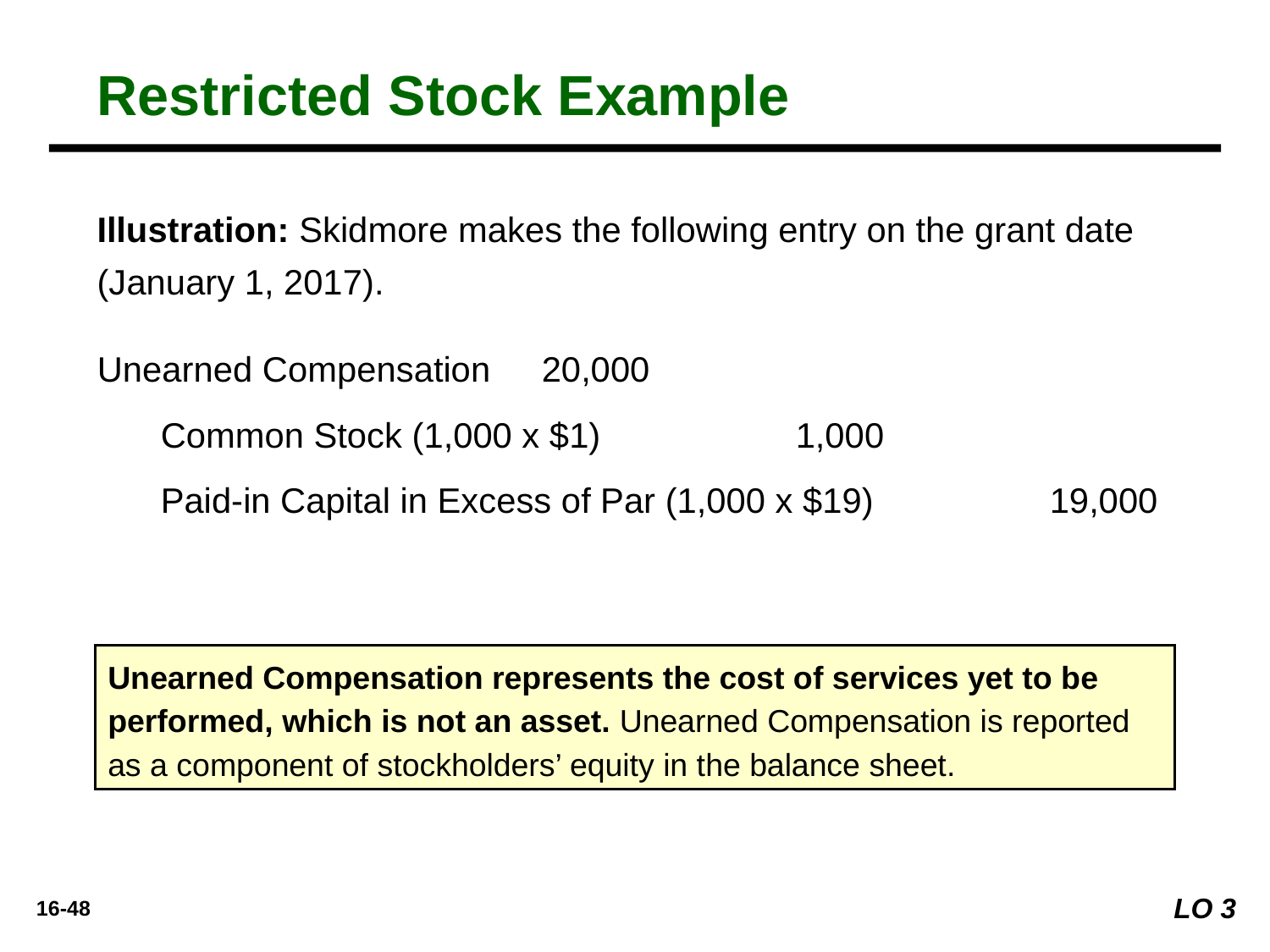

Restricted Stock Example

Illustration: Skidmore makes the following entry on the grant date (January 1, 2017).
Unearned Compensation 	20,000
	Common Stock (1,000 x $1) 		1,000
	Paid-in Capital in Excess of Par (1,000 x $19) 		19,000
Unearned Compensation represents the cost of services yet to be performed, which is not an asset. Unearned Compensation is reported as a component of stockholders’ equity in the balance sheet.

LO 3